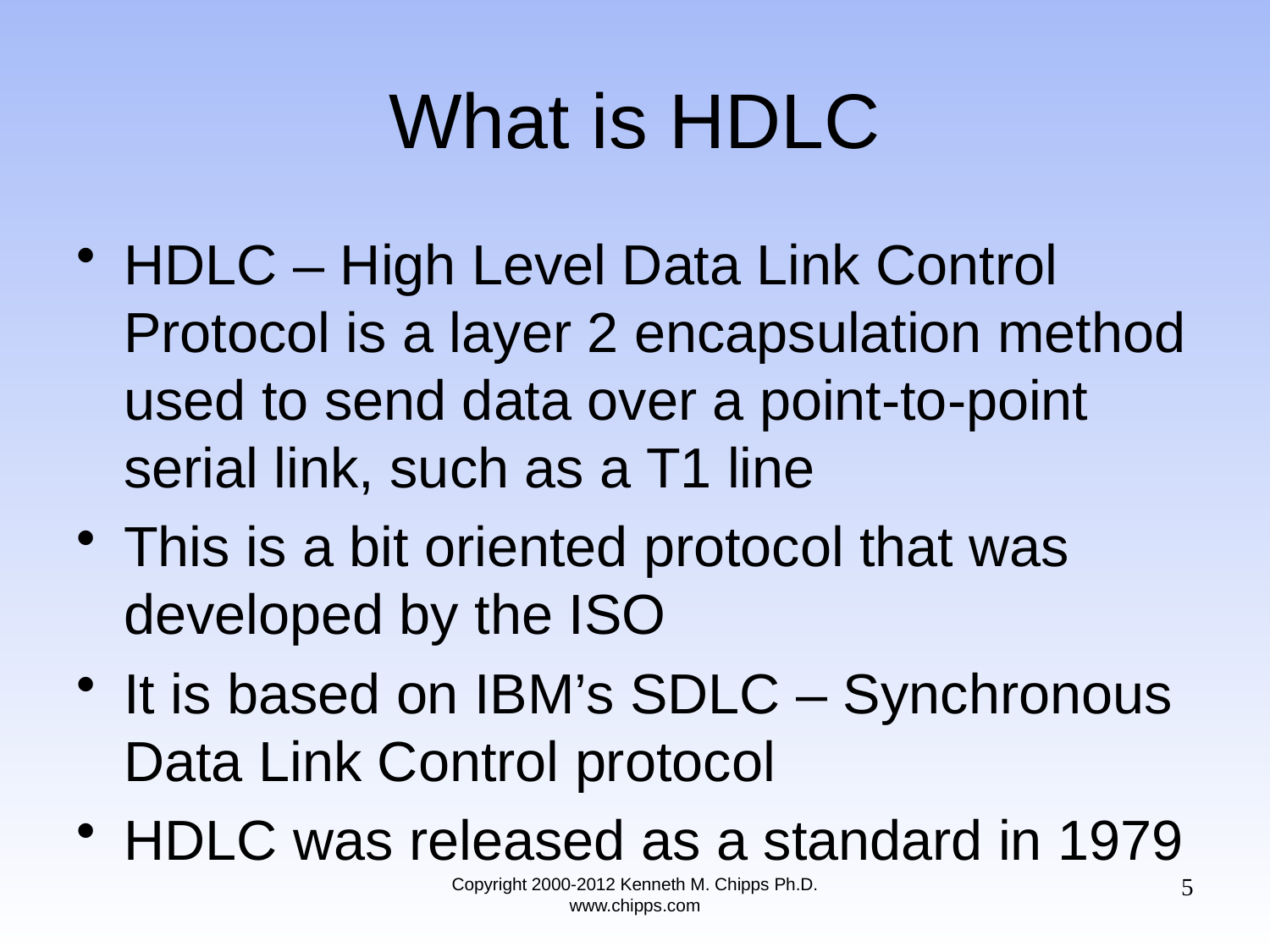

# What is HDLC
HDLC – High Level Data Link Control Protocol is a layer 2 encapsulation method used to send data over a point-to-point serial link, such as a T1 line
This is a bit oriented protocol that was developed by the ISO
It is based on IBM’s SDLC – Synchronous Data Link Control protocol
HDLC was released as a standard in 1979
5
Copyright 2000-2012 Kenneth M. Chipps Ph.D. www.chipps.com